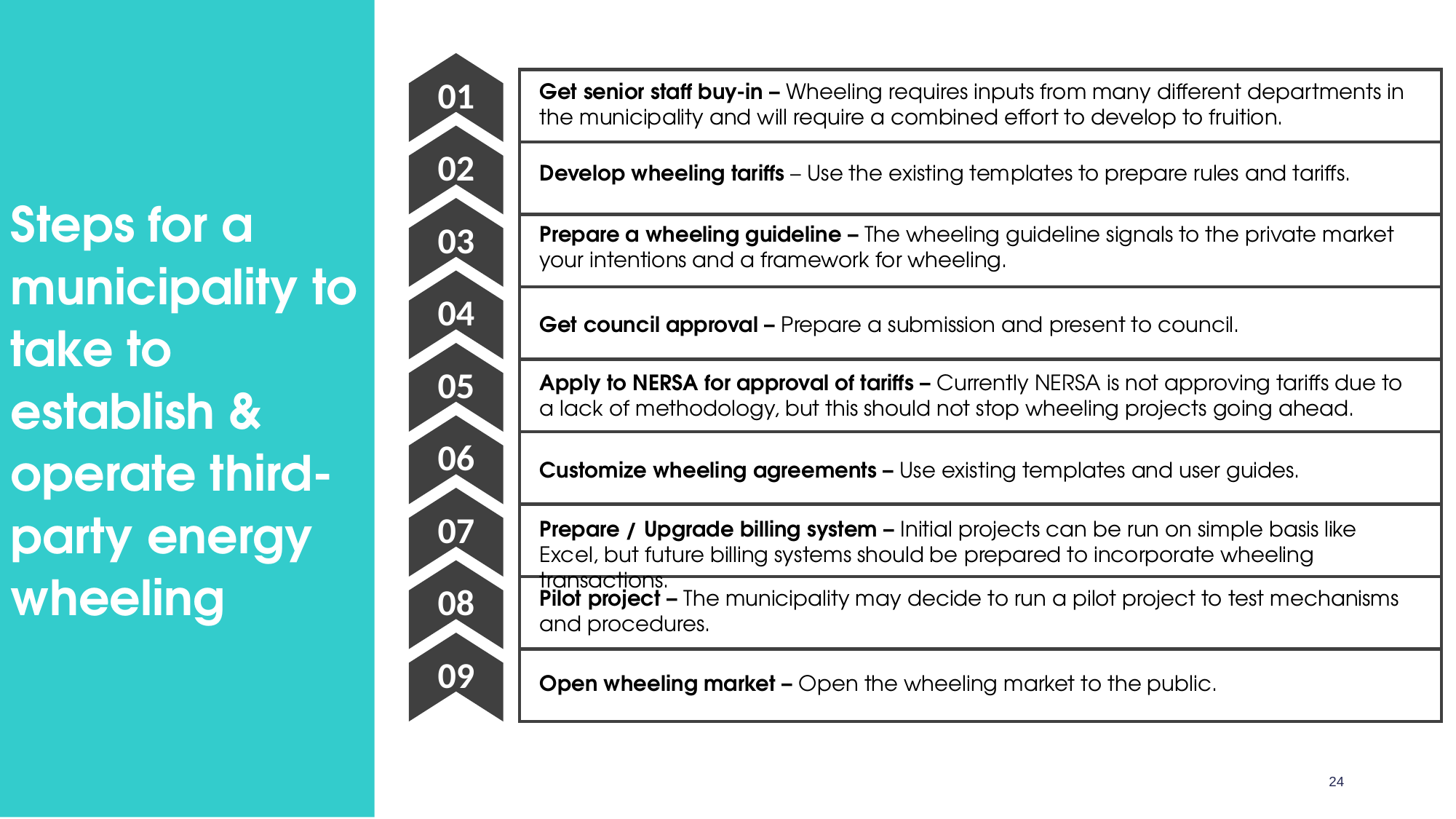

Steps for a municipality to take to establish & operate third-party energy wheeling

01

Get senior staff buy-in – Wheeling requires inputs from many different departments in the municipality and will require a combined effort to develop to fruition.

02

Develop wheeling tariffs – Use the existing templates to prepare rules and tariffs.

03

Prepare a wheeling guideline – The wheeling guideline signals to the private market your intentions and a framework for wheeling.

04

Get council approval – Prepare a submission and present to council.

05

Apply to NERSA for approval of tariffs – Currently NERSA is not approving tariffs due to a lack of methodology, but this should not stop wheeling projects going ahead.

06

Customize wheeling agreements – Use existing templates and user guides.

07

Prepare / Upgrade billing system – Initial projects can be run on simple basis like Excel, but future billing systems should be prepared to incorporate wheeling transactions.

08

Pilot project – The municipality may decide to run a pilot project to test mechanisms and procedures.

09

Open wheeling market – Open the wheeling market to the public.
24